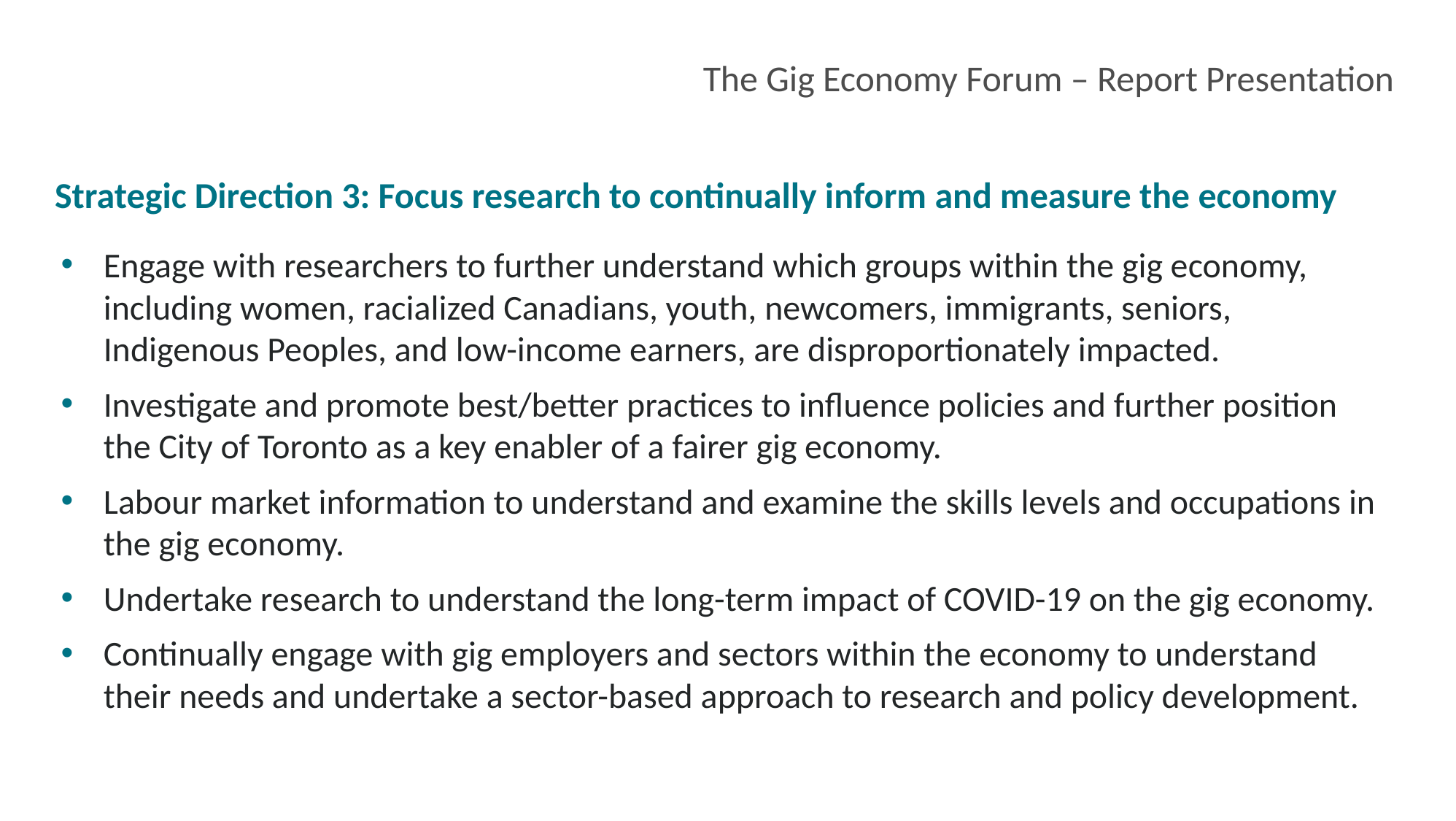

The Gig Economy Forum – Report Presentation
Strategic Direction 3: Focus research to continually inform and measure the economy
Engage with researchers to further understand which groups within the gig economy, including women, racialized Canadians, youth, newcomers, immigrants, seniors, Indigenous Peoples, and low-income earners, are disproportionately impacted.
Investigate and promote best/better practices to influence policies and further position the City of Toronto as a key enabler of a fairer gig economy.
Labour market information to understand and examine the skills levels and occupations in the gig economy.
Undertake research to understand the long-term impact of COVID-19 on the gig economy.
Continually engage with gig employers and sectors within the economy to understand their needs and undertake a sector-based approach to research and policy development.
23